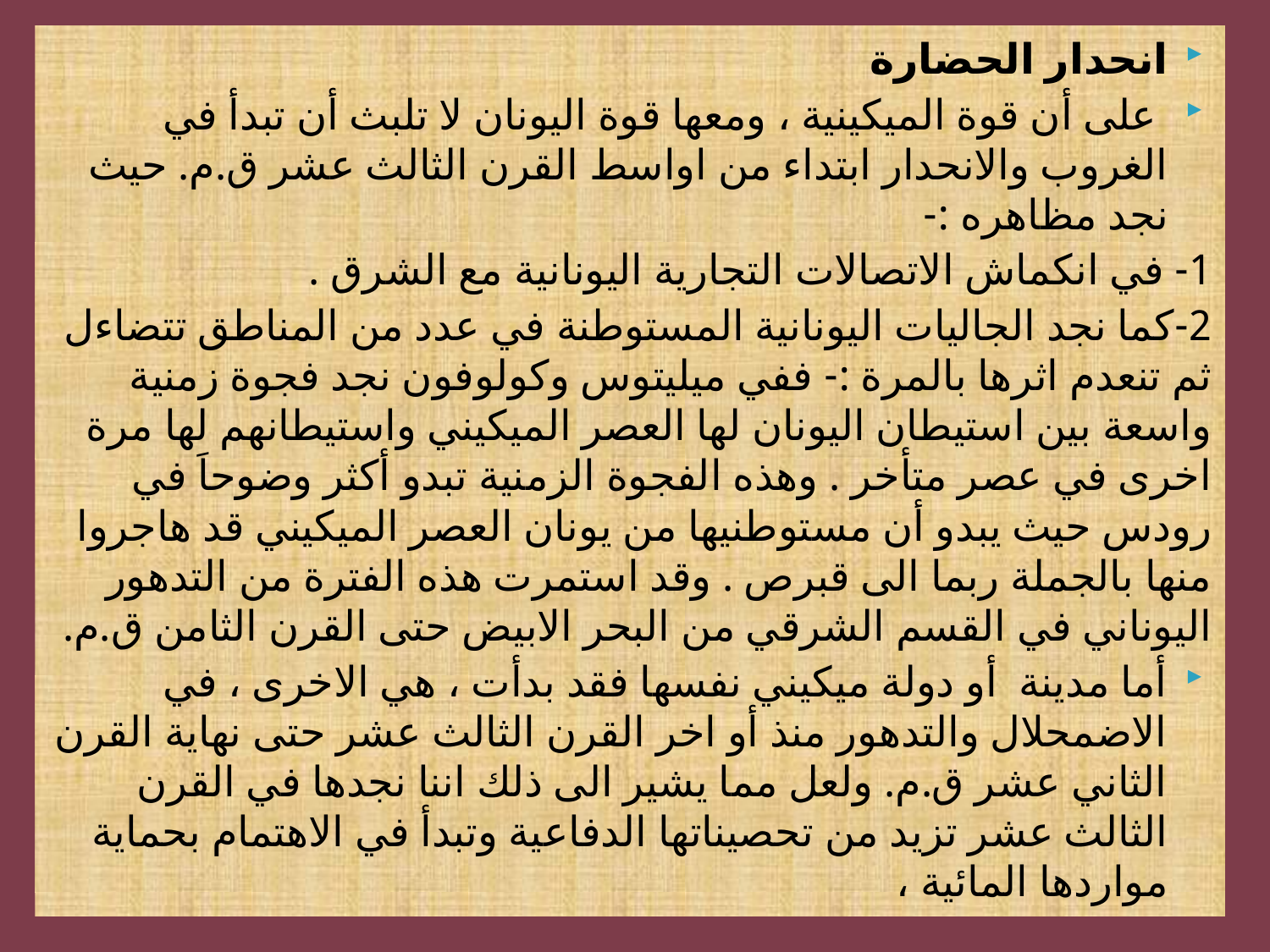

انحدار الحضارة
 على أن قوة الميكينية ، ومعها قوة اليونان لا تلبث أن تبدأ في الغروب والانحدار ابتداء من اواسط القرن الثالث عشر ق.م. حيث نجد مظاهره :-
1- في انكماش الاتصالات التجارية اليونانية مع الشرق .
2-كما نجد الجاليات اليونانية المستوطنة في عدد من المناطق تتضاءل ثم تنعدم اثرها بالمرة :- ففي ميليتوس وكولوفون نجد فجوة زمنية واسعة بين استيطان اليونان لها العصر الميكيني واستيطانهم لها مرة اخرى في عصر متأخر . وهذه الفجوة الزمنية تبدو أكثر وضوحاَ في رودس حيث يبدو أن مستوطنيها من يونان العصر الميكيني قد هاجروا منها بالجملة ربما الى قبرص . وقد استمرت هذه الفترة من التدهور اليوناني في القسم الشرقي من البحر الابيض حتى القرن الثامن ق.م.
أما مدينة  أو دولة ميكيني نفسها فقد بدأت ، هي الاخرى ، في الاضمحلال والتدهور منذ أو اخر القرن الثالث عشر حتى نهاية القرن الثاني عشر ق.م. ولعل مما يشير الى ذلك اننا نجدها في القرن الثالث عشر تزيد من تحصيناتها الدفاعية وتبدأ في الاهتمام بحماية مواردها المائية ،